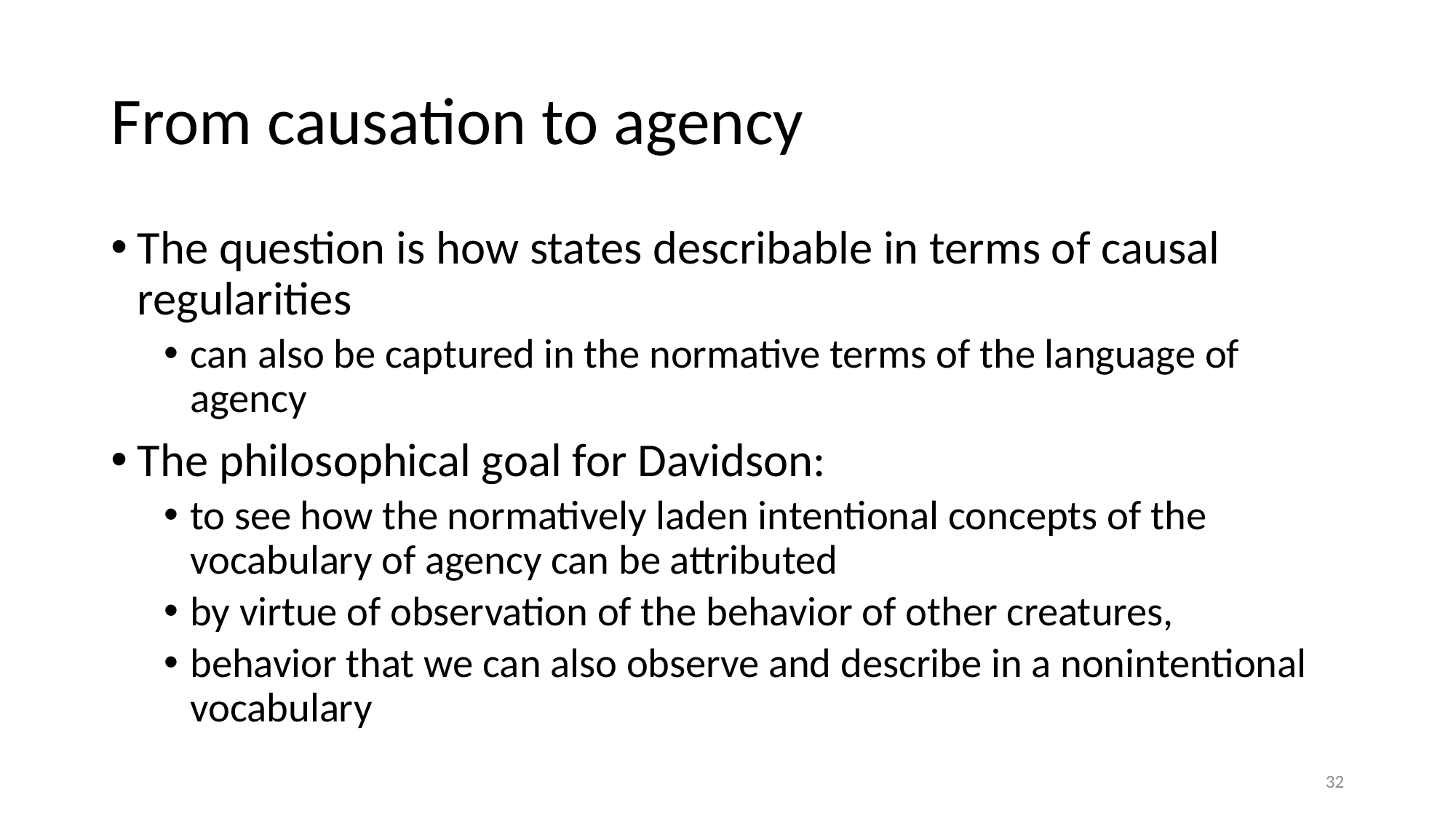

# From causation to agency
The question is how states describable in terms of causal regularities
can also be captured in the normative terms of the language of agency
The philosophical goal for Davidson:
to see how the normatively laden intentional concepts of the vocabulary of agency can be attributed
by virtue of observation of the behavior of other creatures,
behavior that we can also observe and describe in a nonintentional vocabulary
32